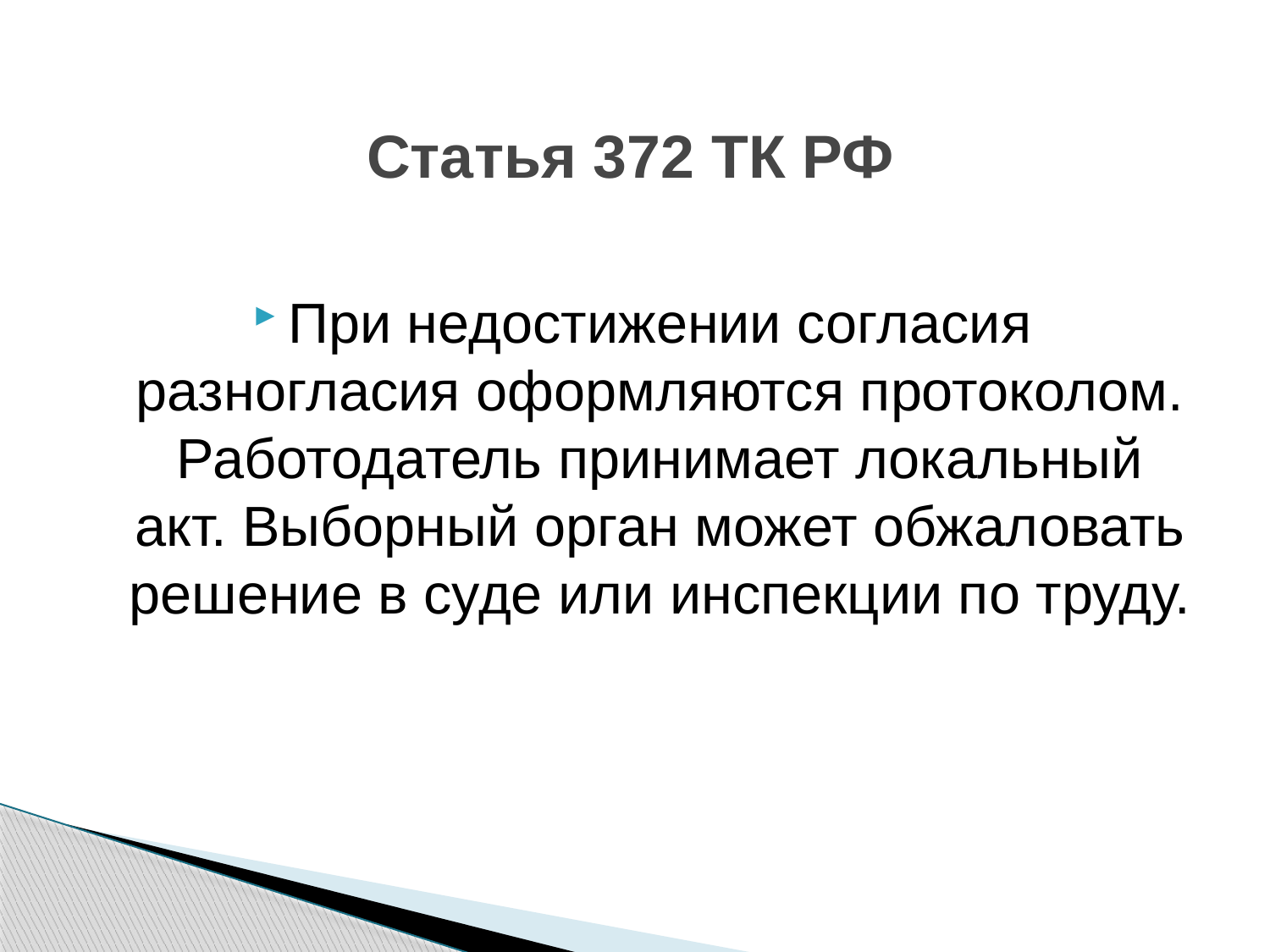

# Статья 372 ТК РФ

При недостижении согласия разногласия оформляются протоколом. Работодатель принимает локальный акт. Выборный орган может обжаловать решение в суде или инспекции по труду.